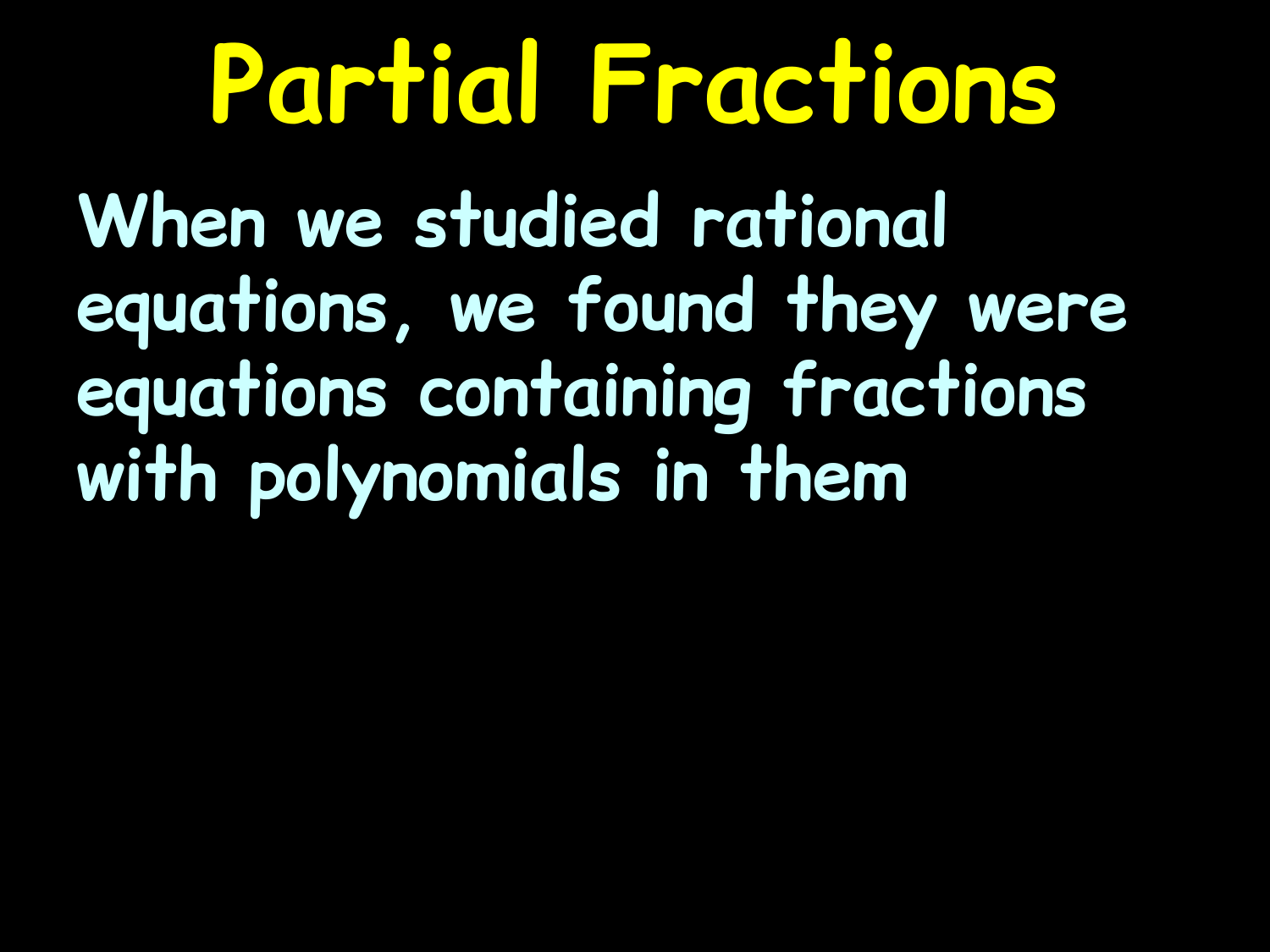

# Partial Fractions
When we studied rational equations, we found they were equations containing fractions with polynomials in them